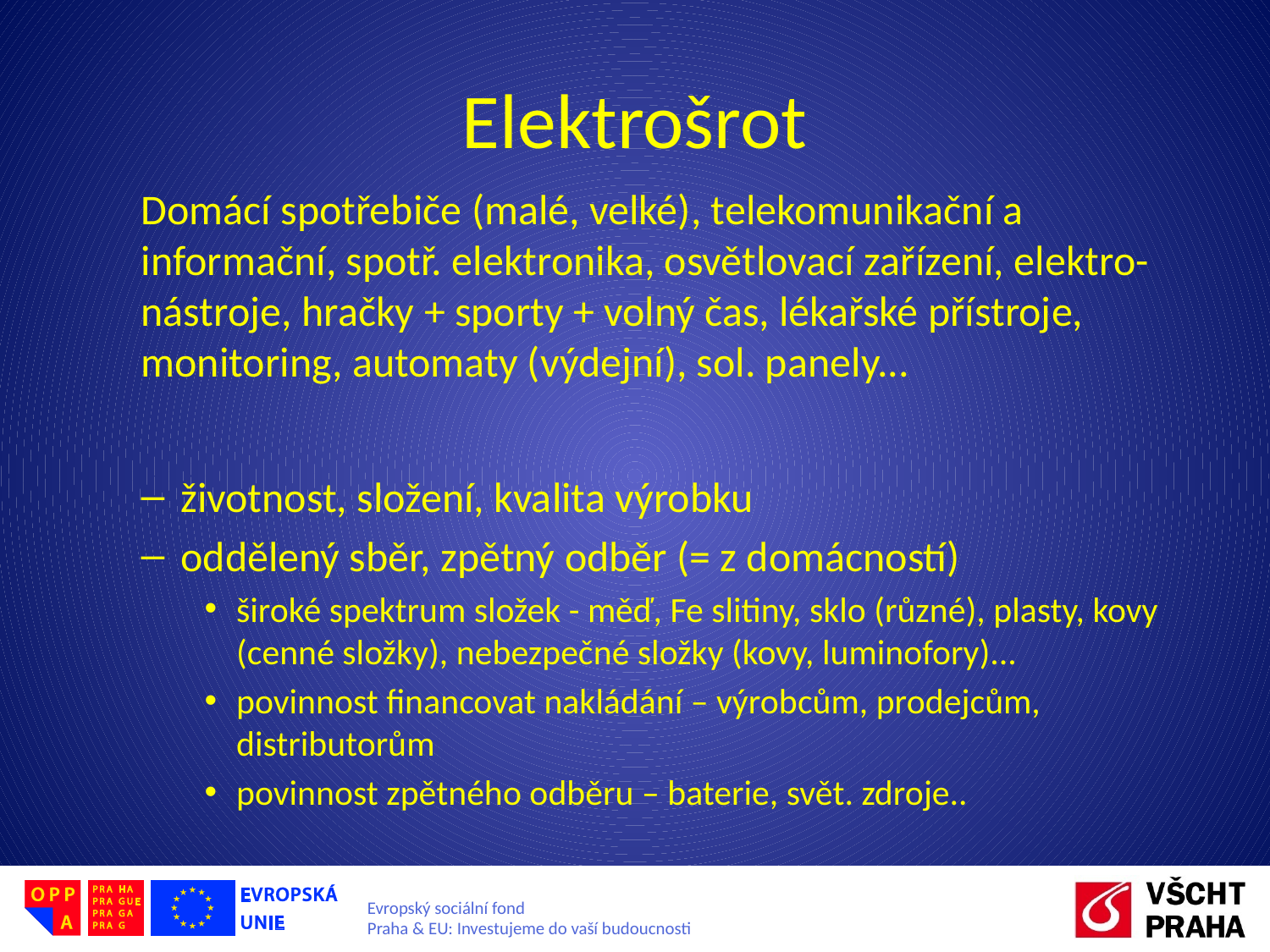

# Elektrošrot
Domácí spotřebiče (malé, velké), telekomunikační a informační, spotř. elektronika, osvětlovací zařízení, elektro- nástroje, hračky + sporty + volný čas, lékařské přístroje, monitoring, automaty (výdejní), sol. panely...

životnost, složení, kvalita výrobku
oddělený sběr, zpětný odběr (= z domácností)
široké spektrum složek - měď, Fe slitiny, sklo (různé), plasty, kovy (cenné složky), nebezpečné složky (kovy, luminofory)...
povinnost financovat nakládání – výrobcům, prodejcům, distributorům
povinnost zpětného odběru – baterie, svět. zdroje..